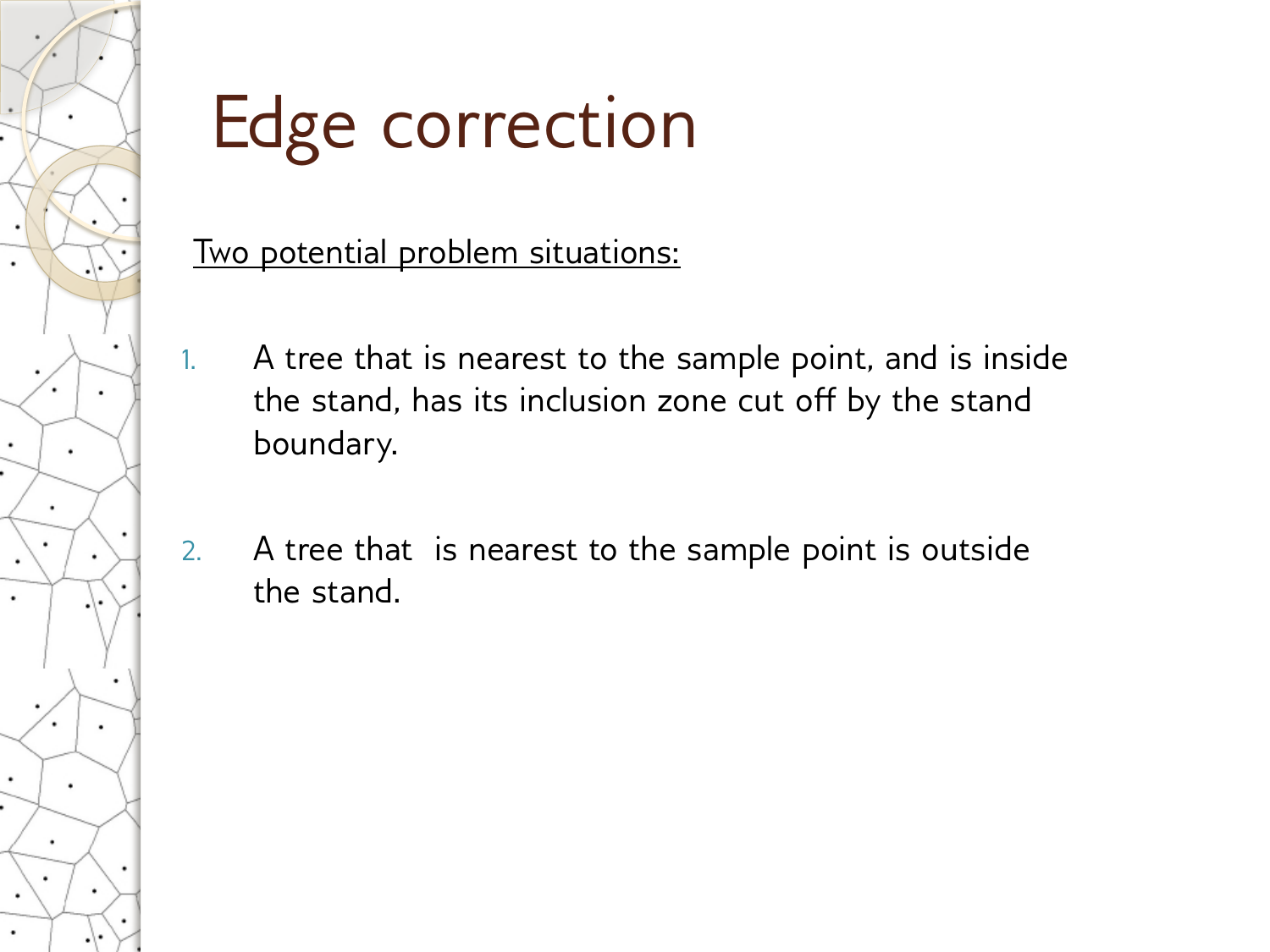

# Edge correction
Two potential problem situations:

A tree that is nearest to the sample point, and is inside the stand, has its inclusion zone cut off by the stand boundary.

A tree that  is nearest to the sample point is outside the stand.